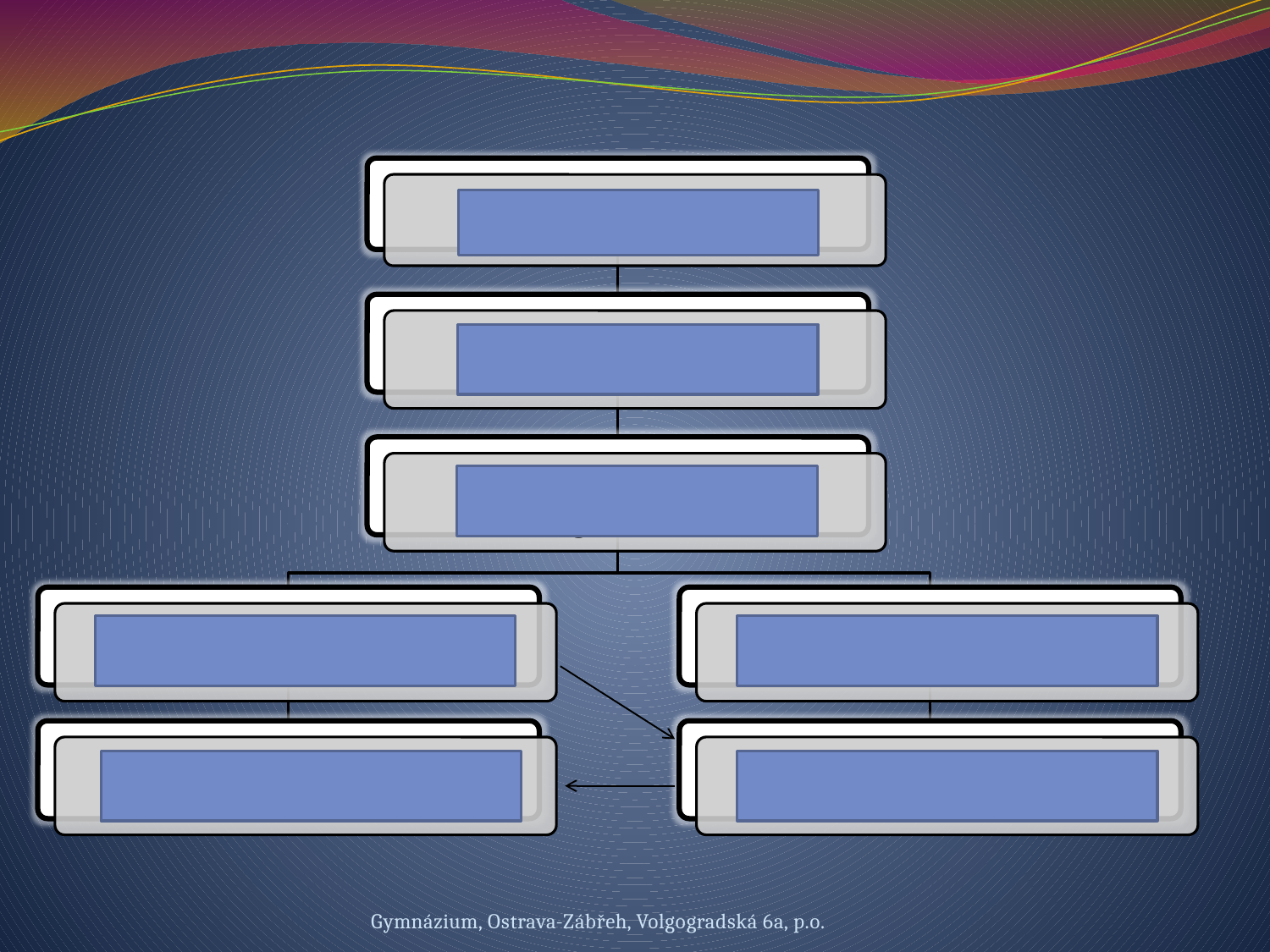

#
La Educación Infantil
La Educación Primaria
La Educación Secundaria Obligatoria (ESO)
Bachillerato
La Enseñanza Universitaria
El módulo
La Formación Profesional de Grado Superior

Gymnázium, Ostrava-Zábřeh, Volgogradská 6a, p.o.